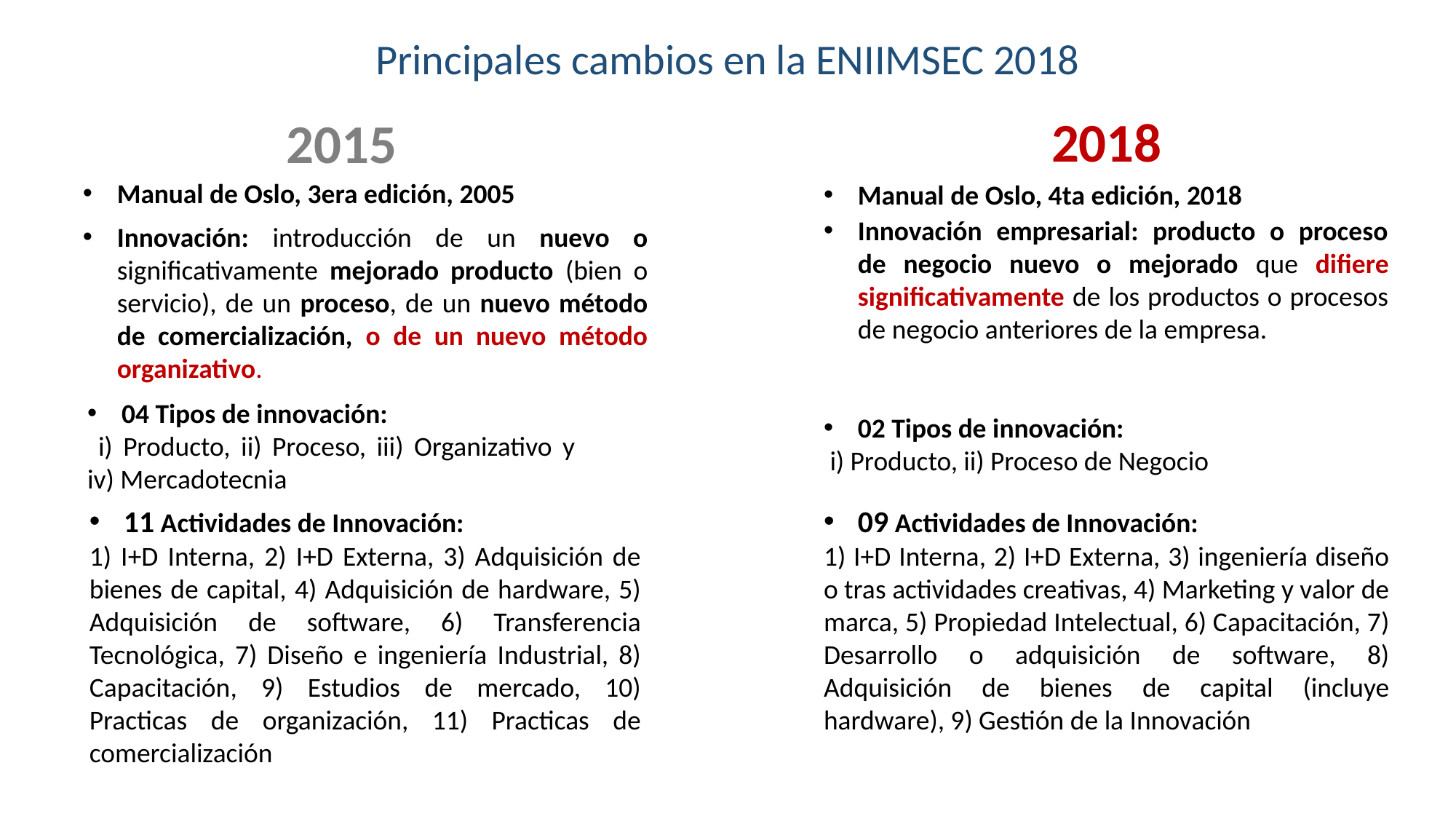

Principales cambios en la ENIIMSEC 2018
2018
2015
Manual de Oslo, 3era edición, 2005
Manual de Oslo, 4ta edición, 2018
Innovación empresarial: producto o proceso de negocio nuevo o mejorado que difiere significativamente de los productos o procesos de negocio anteriores de la empresa.
Innovación: introducción de un nuevo o significativamente mejorado producto (bien o servicio), de un proceso, de un nuevo método de comercialización, o de un nuevo método organizativo.
04 Tipos de innovación:
 i) Producto, ii) Proceso, iii) Organizativo y iv) Mercadotecnia
02 Tipos de innovación:
 i) Producto, ii) Proceso de Negocio
11 Actividades de Innovación:
1) I+D Interna, 2) I+D Externa, 3) Adquisición de bienes de capital, 4) Adquisición de hardware, 5) Adquisición de software, 6) Transferencia Tecnológica, 7) Diseño e ingeniería Industrial, 8) Capacitación, 9) Estudios de mercado, 10) Practicas de organización, 11) Practicas de comercialización
09 Actividades de Innovación:
1) I+D Interna, 2) I+D Externa, 3) ingeniería diseño o tras actividades creativas, 4) Marketing y valor de marca, 5) Propiedad Intelectual, 6) Capacitación, 7) Desarrollo o adquisición de software, 8) Adquisición de bienes de capital (incluye hardware), 9) Gestión de la Innovación